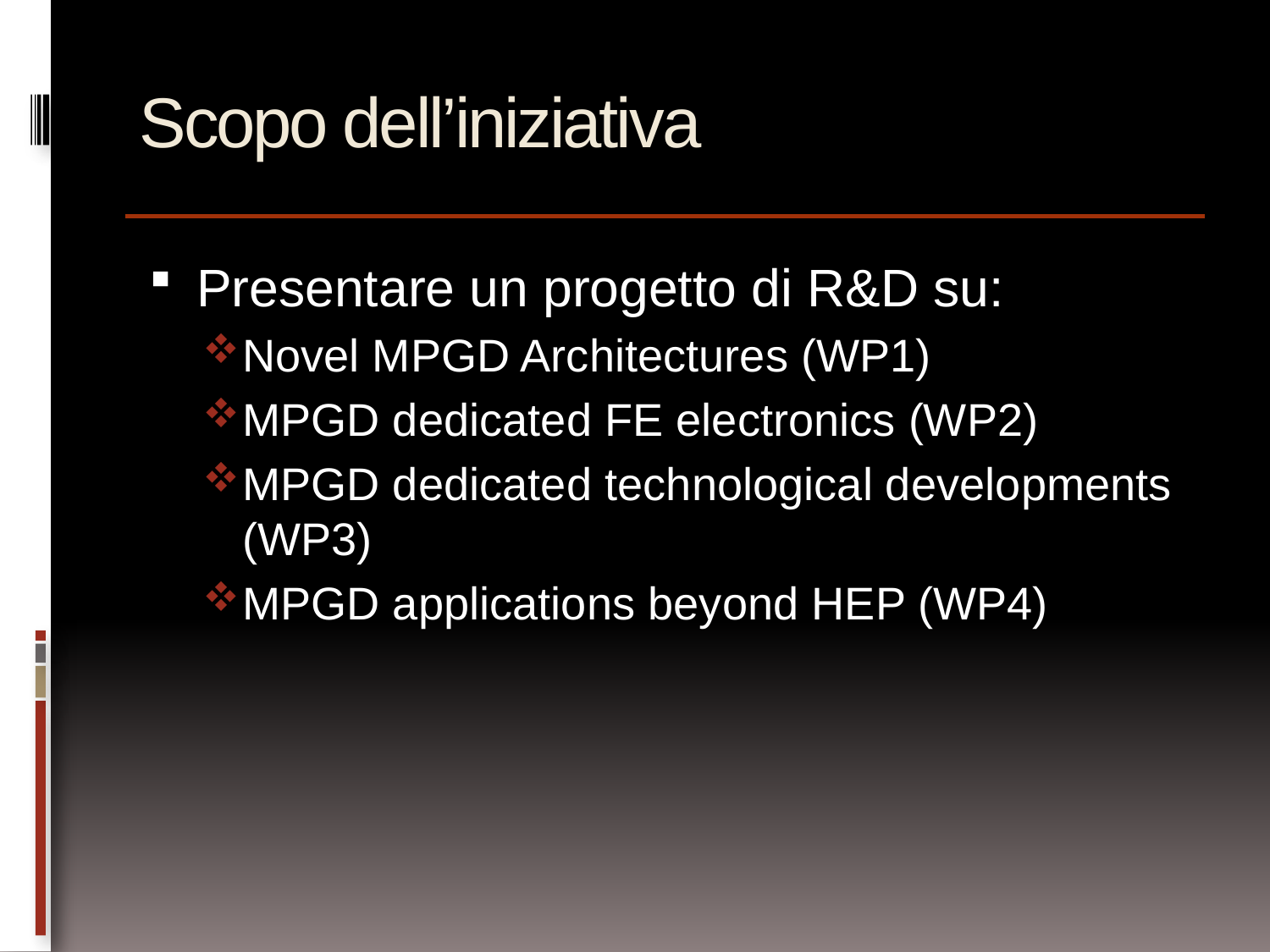

# Scopo dell’iniziativa
Presentare un progetto di R&D su:
Novel MPGD Architectures (WP1)
MPGD dedicated FE electronics (WP2)
MPGD dedicated technological developments (WP3)
MPGD applications beyond HEP (WP4)